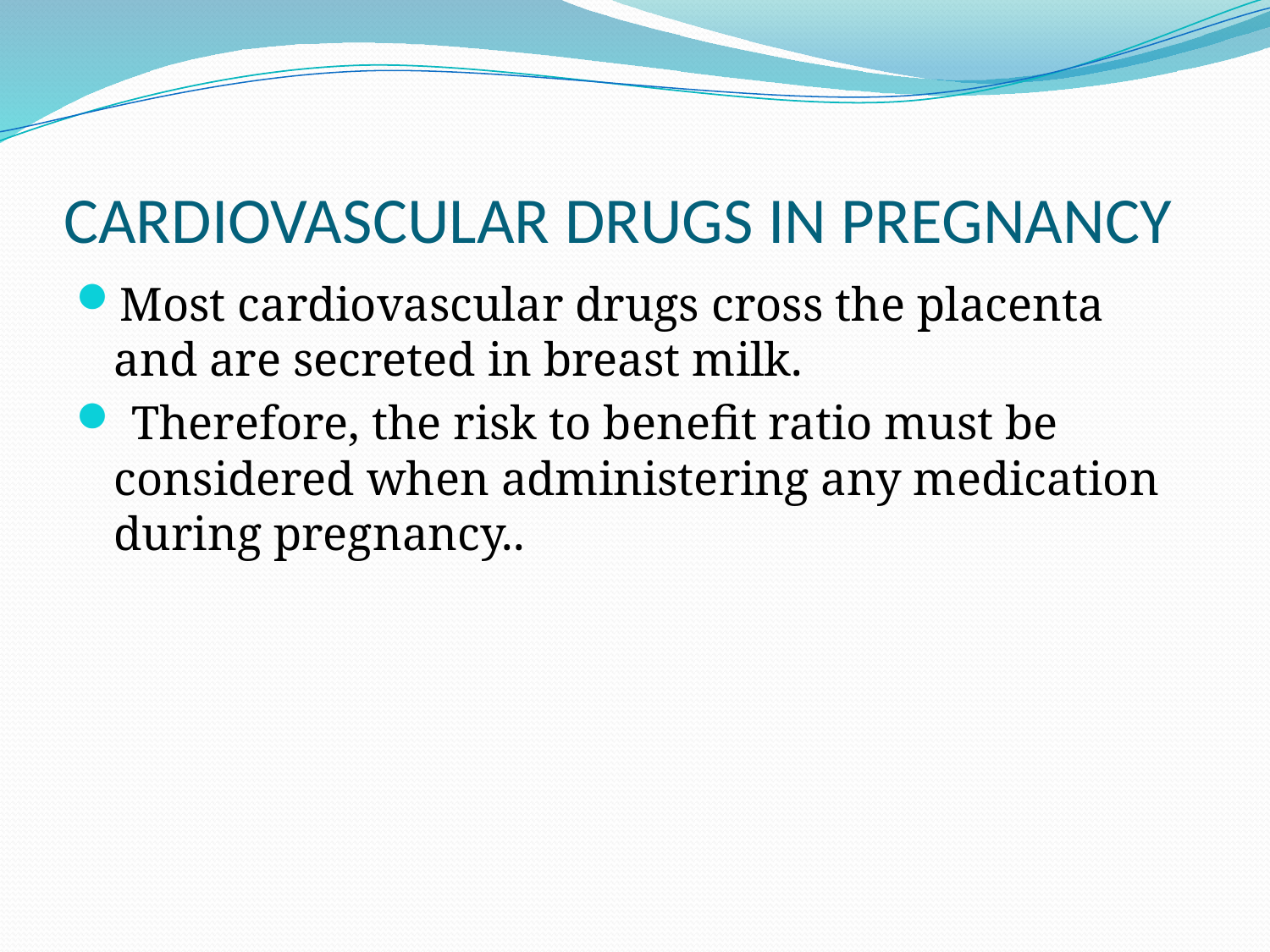

# CARDIOVASCULAR DRUGS IN PREGNANCY
Most cardiovascular drugs cross the placenta and are secreted in breast milk.
 Therefore, the risk to benefit ratio must be considered when administering any medication during pregnancy..